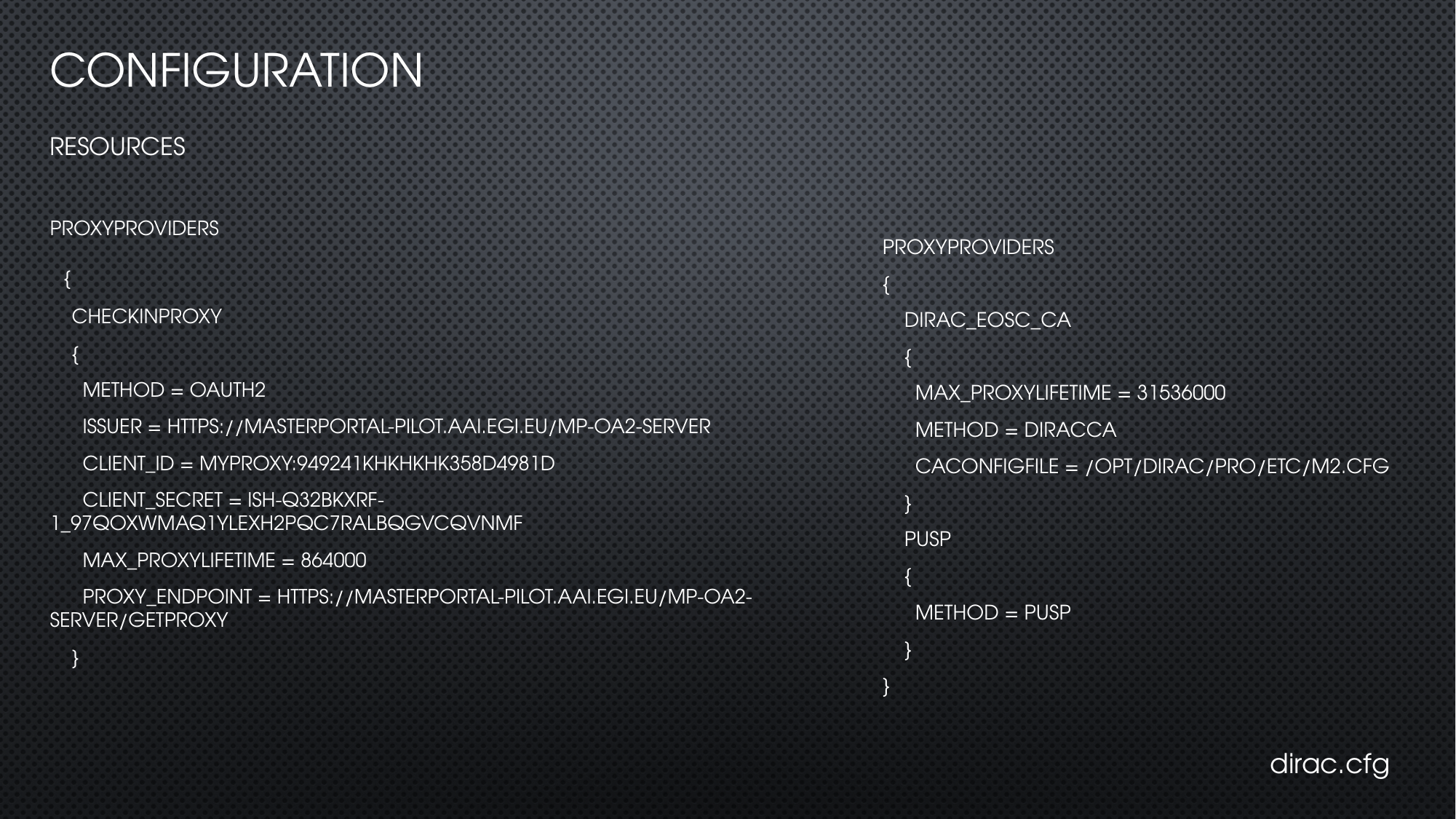

# Configuration
Resources

ProxyProviders
  {
    CheckInProxy
    {
      method = oAuth2
      issuer = https://masterportal-pilot.aai.egi.eu/mp-oa2-server
      client_id = myproxy:949241khkhkhk358d4981d
      client_secret = ISh-Q32bkXRf-1_97qoxWmAQ1ylExh2pQc7rAlBqGVcQVNMf
      max_proxylifetime = 864000
      proxy_endpoint = https://masterportal-pilot.aai.egi.eu/mp-oa2-server/getproxy
    }
ProxyProviders
{
    DIRAC_EOSC_CA
    {
      max_proxylifetime = 31536000
      method = DIRACCA
      CAConfigFile = /opt/dirac/pro/etc/m2.cfg
    }
    PUSP
    {
      method = PUSP
    }
}
dirac.cfg